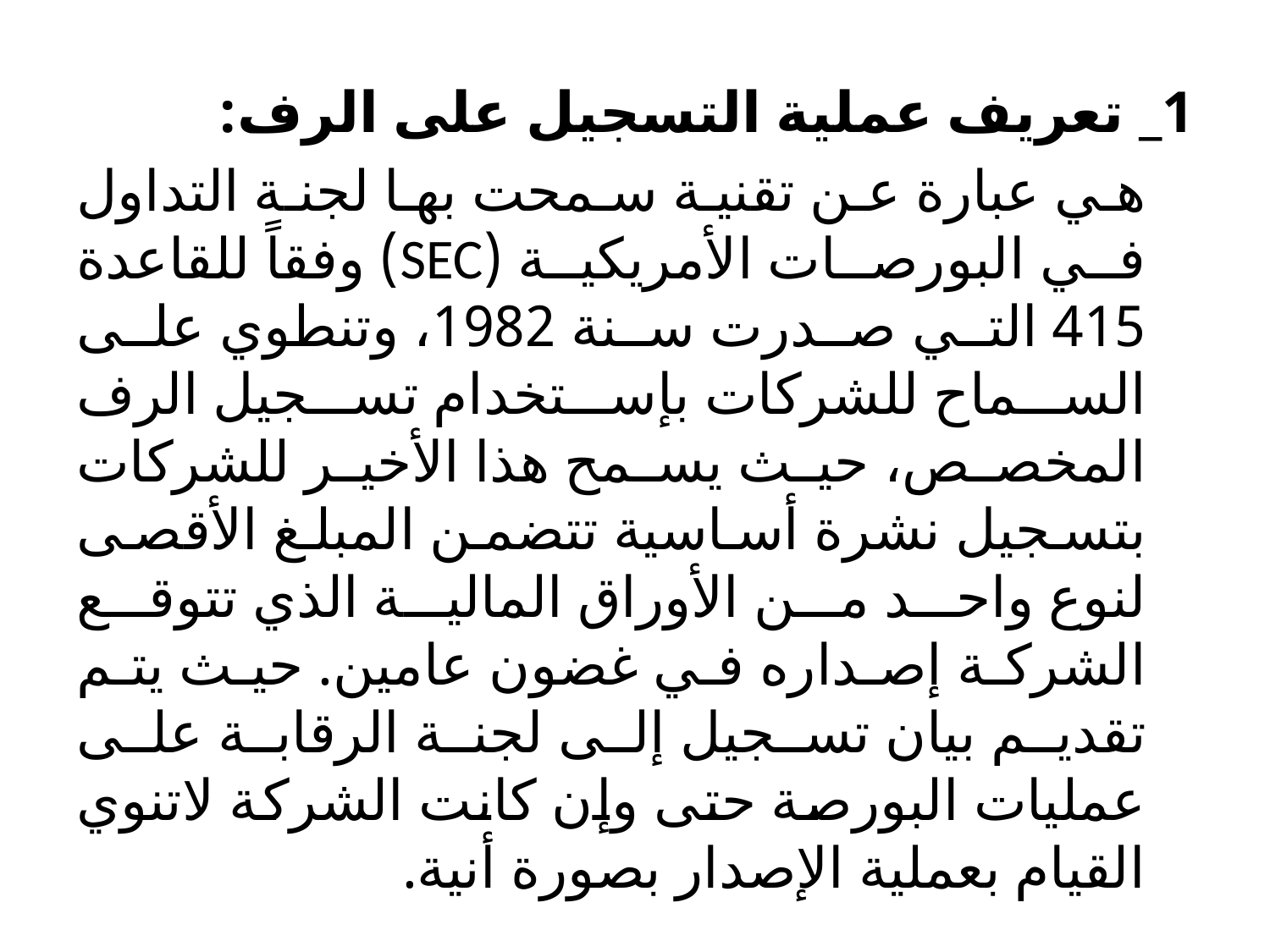

1_ تعريف عملية التسجيل على الرف:
		هي عبارة عن تقنية سمحت بها لجنة التداول في البورصات الأمريكية (SEC) وفقاً للقاعدة 415 التي صدرت سنة 1982، وتنطوي على السماح للشركات بإستخدام تسجيل الرف المخصص، حيث يسمح هذا الأخير للشركات بتسجيل نشرة أساسية تتضمن المبلغ الأقصى لنوع واحد من الأوراق المالية الذي تتوقع الشركة إصداره في غضون عامين. حيث يتم تقديم بيان تسجيل إلى لجنة الرقابة على عمليات البورصة حتى وإن كانت الشركة لاتنوي القيام بعملية الإصدار بصورة أنية.